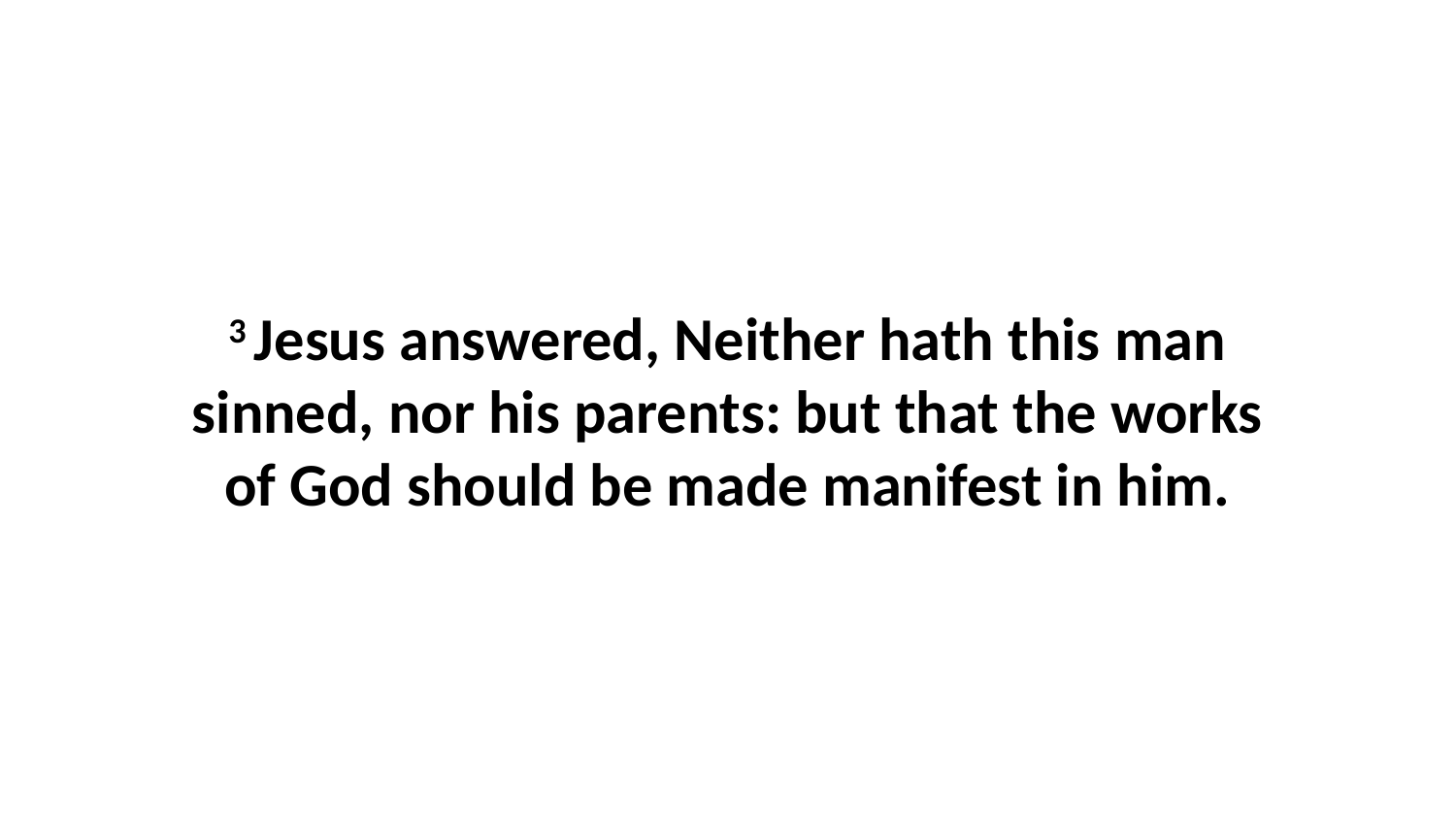

3 Jesus answered, Neither hath this man sinned, nor his parents: but that the works of God should be made manifest in him.